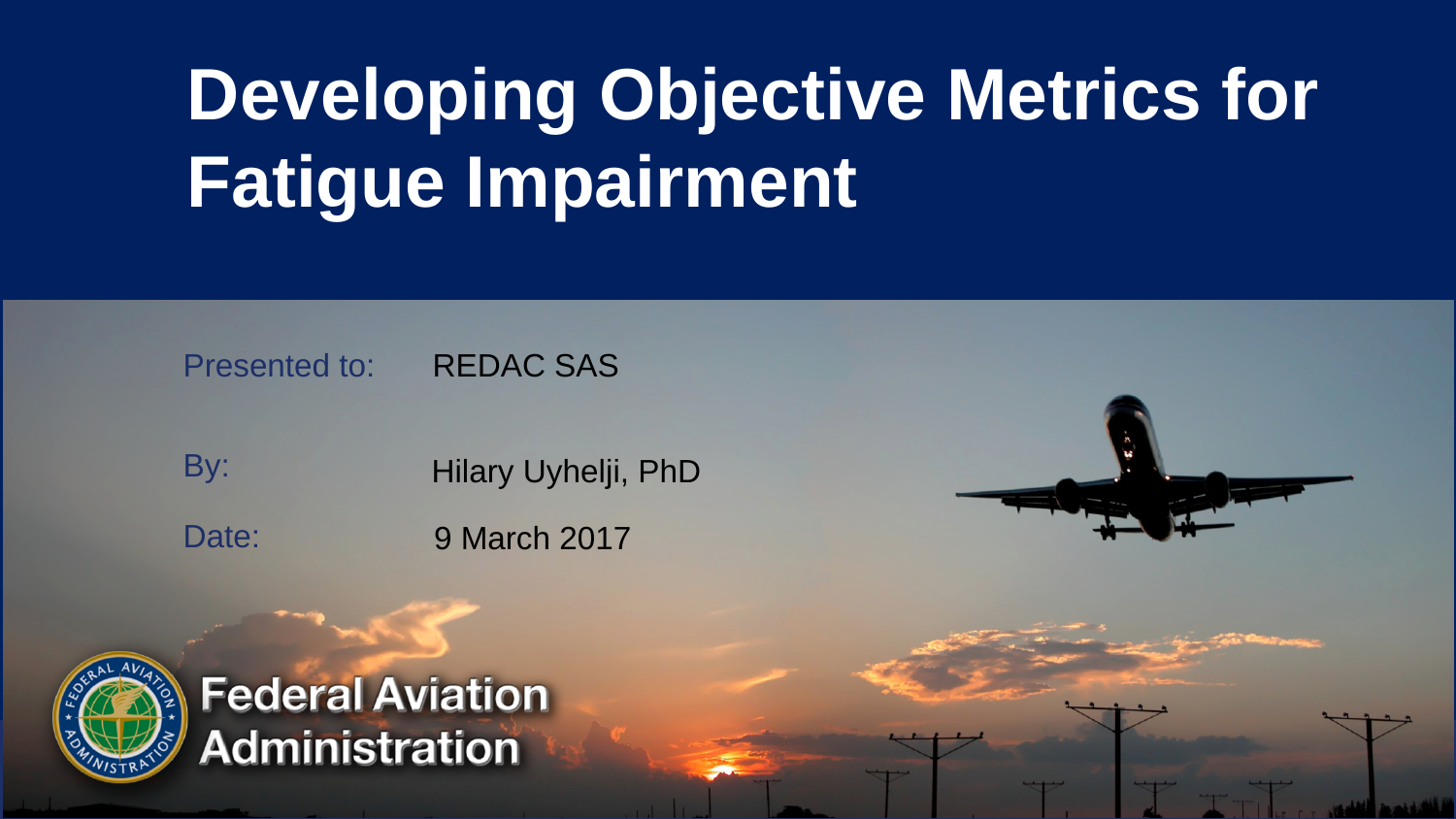

# Developing Objective Metrics for Fatigue Impairment
REDAC SAS
Hilary Uyhelji, PhD
9 March 2017